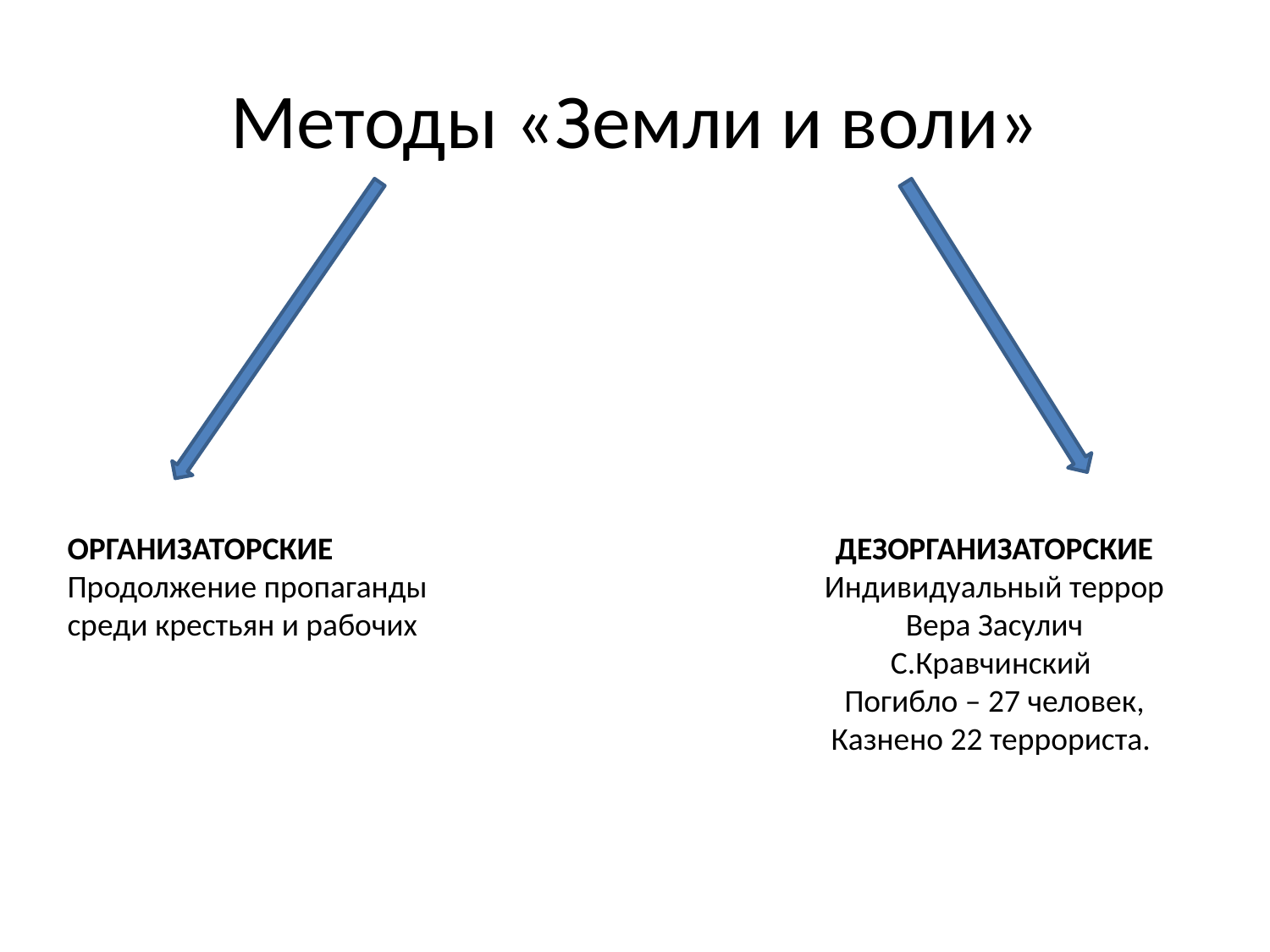

# Методы «Земли и воли»

ОРГАНИЗАТОРСКИЕ
Продолжение пропаганды
среди крестьян и рабочих
ДЕЗОРГАНИЗАТОРСКИЕ
Индивидуальный террор
Вера Засулич
С.Кравчинский
Погибло – 27 человек,
Казнено 22 террориста.